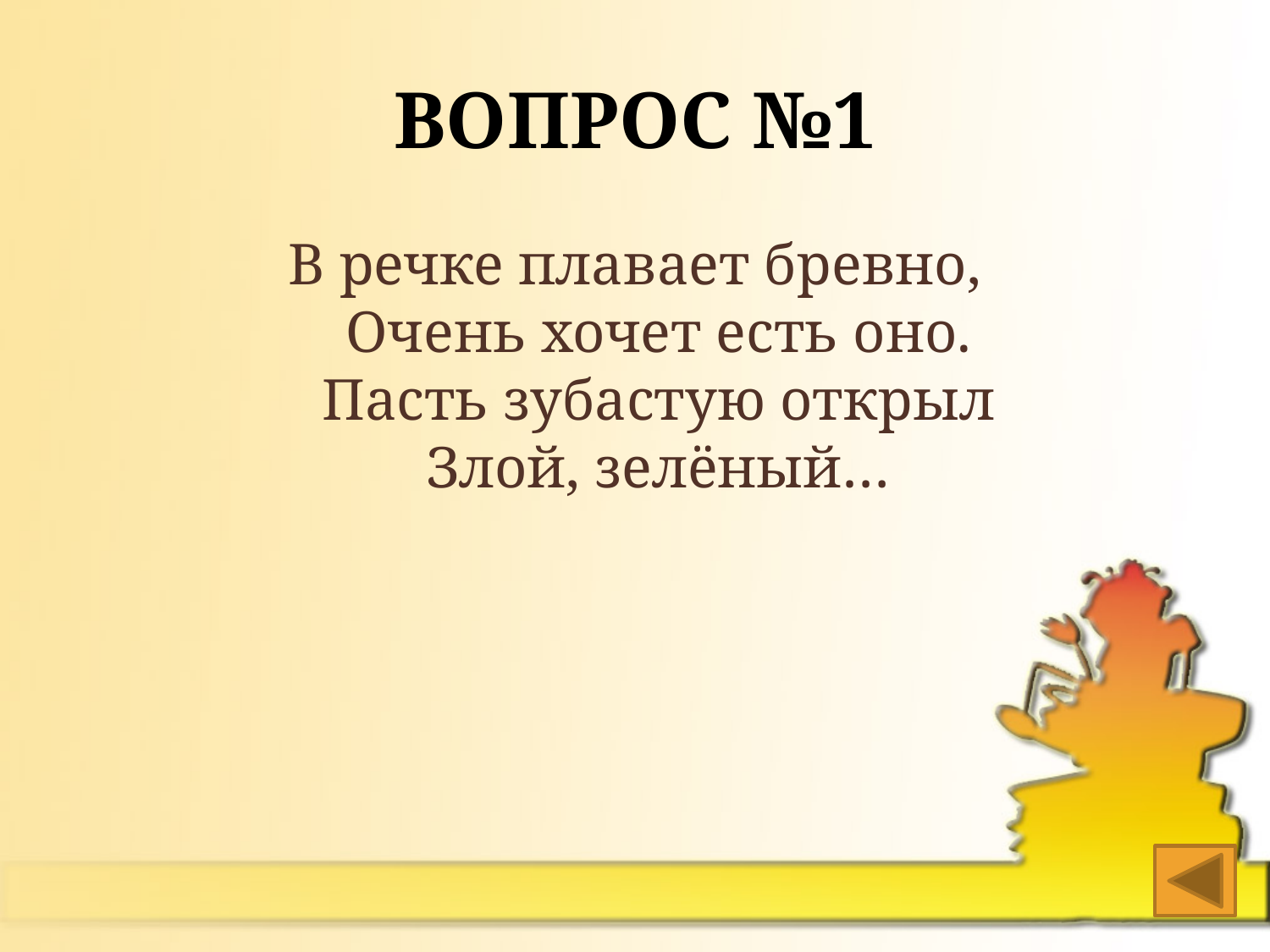

# Вопрос №1
В речке плавает бревно,
Очень хочет есть оно.
Пасть зубастую открыл
Злой, зелёный…